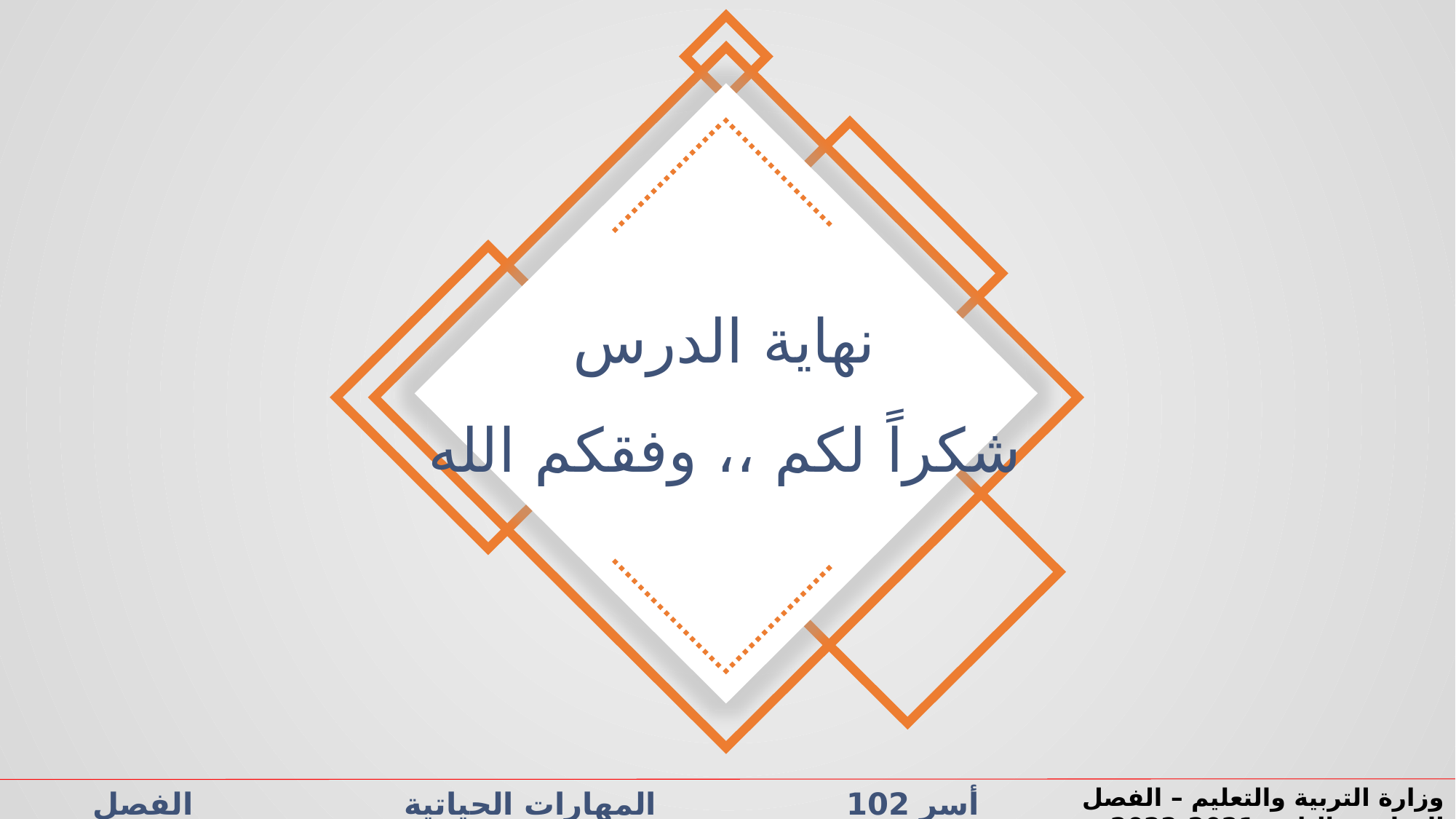

نهاية الدرس
شكراً لكم ،، وفقكم الله

وزارة التربية والتعليم – الفصل الدراسي الثاني 2021-2022
أسر 102                  المهارات الحياتية                    الفصل الدراسي الثاني                  الدرس 4-1:  أمن المعلومات